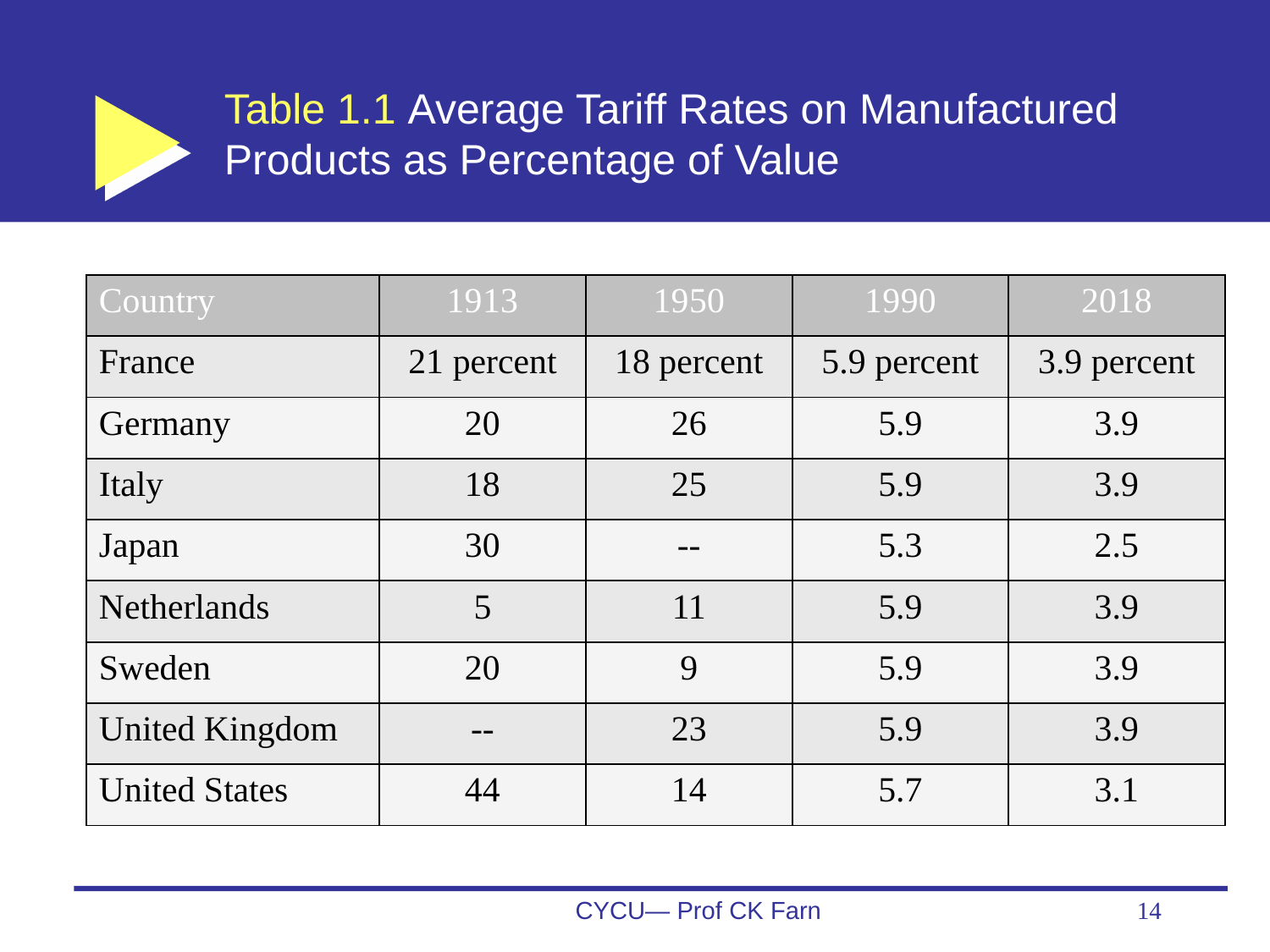

# Table 1.1 Average Tariff Rates on Manufactured Products as Percentage of Value
| Country | 19 13 | 19 50 | 19 90 | 2018 |
| --- | --- | --- | --- | --- |
| France | 21 percent | 18 percent | 5.9 percent | 3.9 percent |
| Germany | 20 | 26 | 5.9 | 3.9 |
| Italy | 18 | 25 | 5.9 | 3.9 |
| Japan | 30 | -- | 5.3 | 2.5 |
| Netherlands | 5 | 11 | 5.9 | 3.9 |
| Sweden | 20 | 9 | 5.9 | 3.9 |
| United Kingdom | -- | 23 | 5.9 | 3.9 |
| United States | 44 | 14 | 5.7 | 3.1 |
Sources: The 19 13 to 19 90 data are from “Who Wants to Be a Giant?” The Economist: A Survey of the Multinationals, June 24, 1995, pp. 3 to 4. The 2018 data are from the World Tariff Profiles 2019, published by the World Trade Organization.
CYCU— Prof CK Farn
14